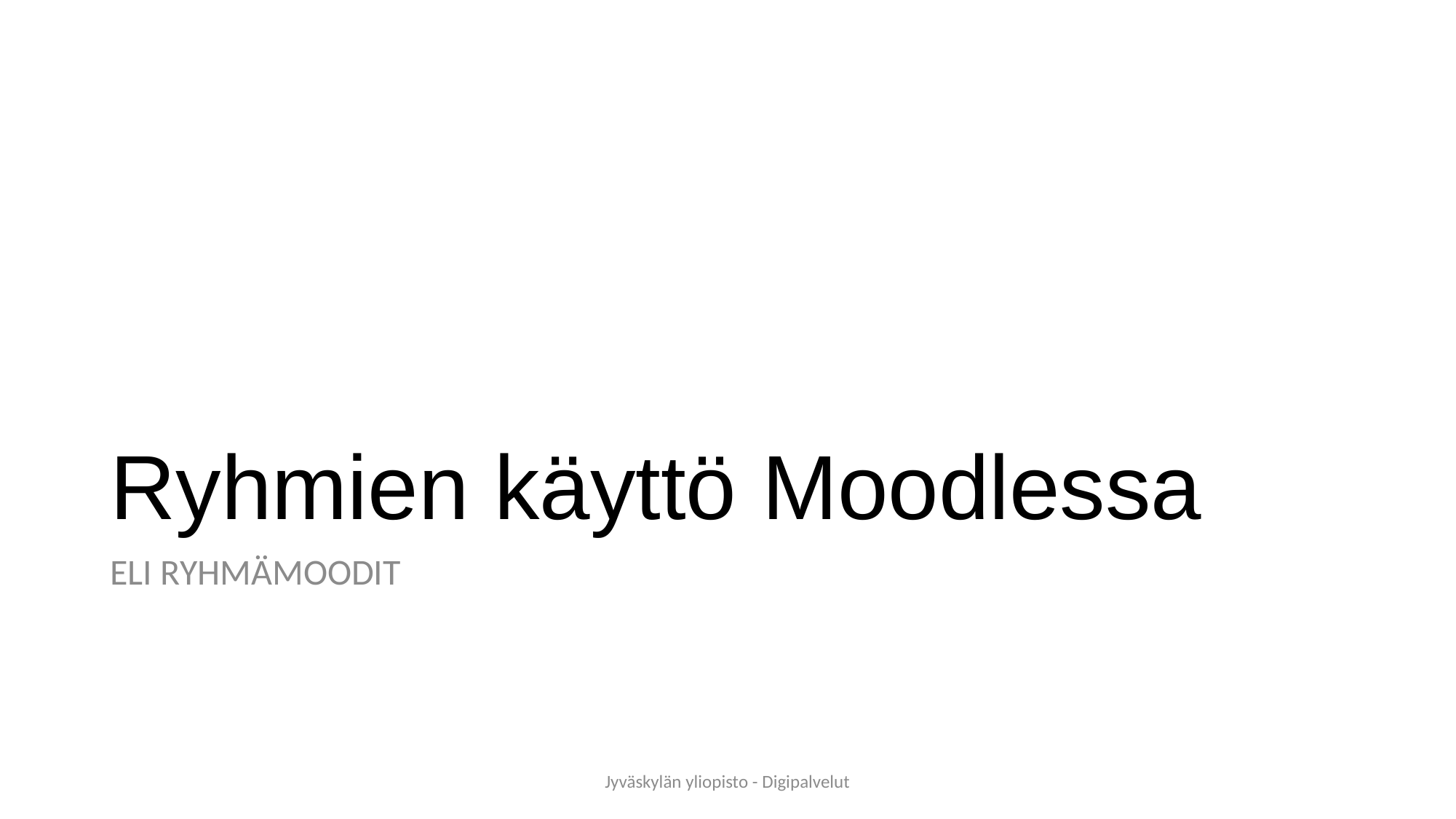

# Ryhmien käyttö Moodlessa
ELI RYHMÄMOODIT
Jyväskylän yliopisto - Digipalvelut